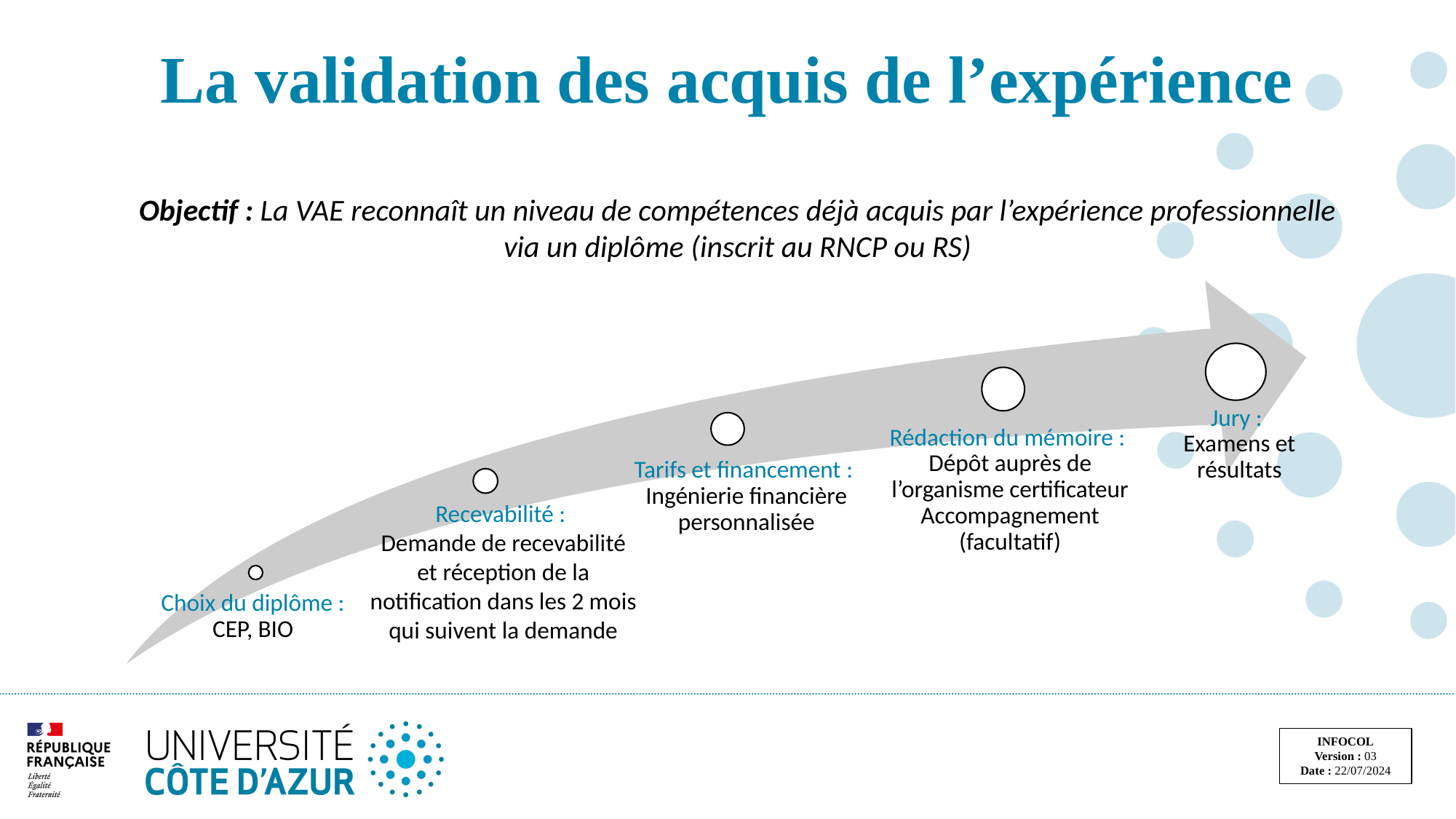

# La validation des acquis de l’expérience
Objectif : La VAE reconnaît un niveau de compétences déjà acquis par l’expérience professionnelle via un diplôme (inscrit au RNCP ou RS)
Choix du diplôme : CEP, BIO
Recevabilité :
Demande de recevabilité et réception de la notification dans les 2 mois qui suivent la demande
Tarifs et financement :  Ingénierie financière personnalisée
Rédaction du mémoire :
Dépôt auprès de l’organisme certificateur Accompagnement (facultatif)

Jury :
Examens et résultats

INFOCOL
Version : 03
Date : 22/07/2024